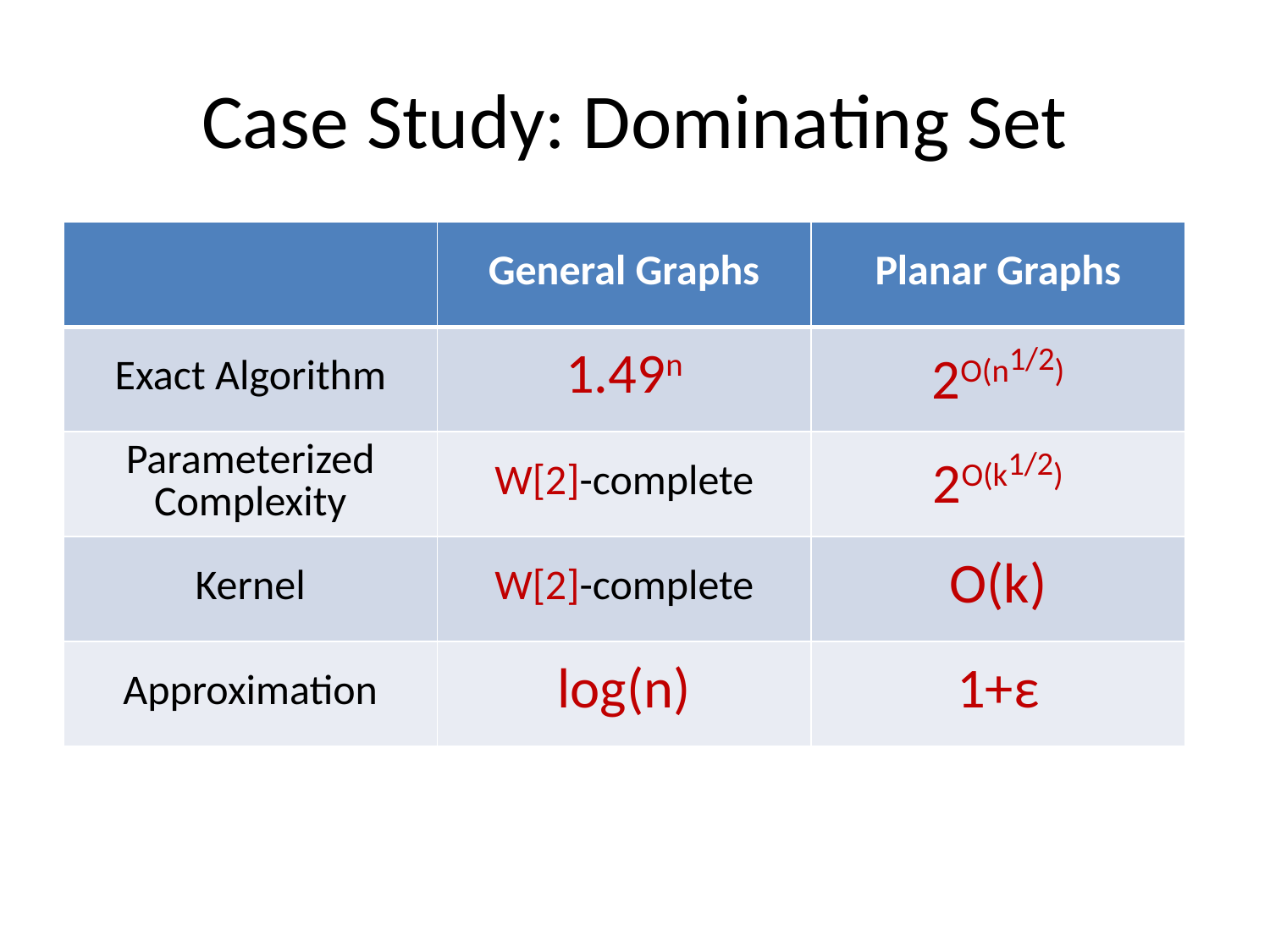

# Case Study: Dominating Set
|  | General Graphs | Planar Graphs |
| --- | --- | --- |
| Exact Algorithm | 1.49n | 2O(n1/2) |
| Parameterized Complexity | W[2]-complete | 2O(k1/2) |
| Kernel | W[2]-complete | O(k) |
| Approximation | log(n) | 1+ε |